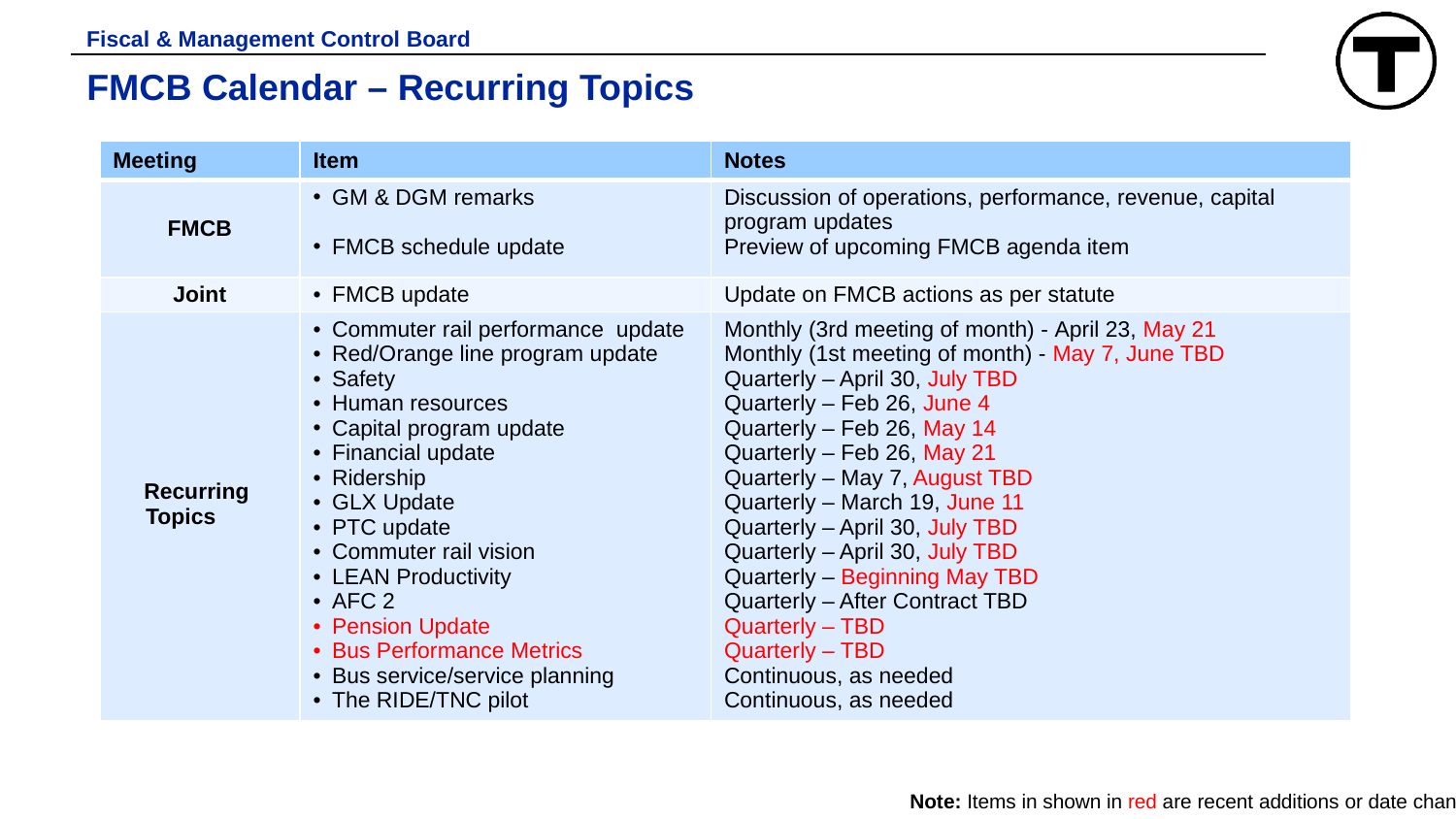

Fiscal & Management Control Board

# FMCB Calendar – Recurring Topics
| Meeting | Item | Notes |
| --- | --- | --- |
| FMCB | GM & DGM remarks FMCB schedule update | Discussion of operations, performance, revenue, capital program updates Preview of upcoming FMCB agenda item |
| Joint | FMCB update | Update on FMCB actions as per statute |
| Recurring Topics | Commuter rail performance update Red/Orange line program update Safety  Human resources Capital program update Financial update Ridership GLX Update PTC update Commuter rail vision LEAN Productivity AFC 2 Pension Update Bus Performance Metrics  Bus service/service planning  The RIDE/TNC pilot | Monthly (3rd meeting of month) - April 23, May 21 Monthly (1st meeting of month) - May 7, June TBD Quarterly – April 30, July TBD Quarterly – Feb 26, June 4 Quarterly – Feb 26, May 14 Quarterly – Feb 26, May 21 Quarterly – May 7, August TBD Quarterly – March 19, June 11 Quarterly – April 30, July TBD Quarterly – April 30, July TBD Quarterly – Beginning May TBD Quarterly – After Contract TBD  Quarterly – TBD  Quarterly – TBD Continuous, as needed  Continuous, as needed |
Note: Items in shown in red are recent additions or date changes